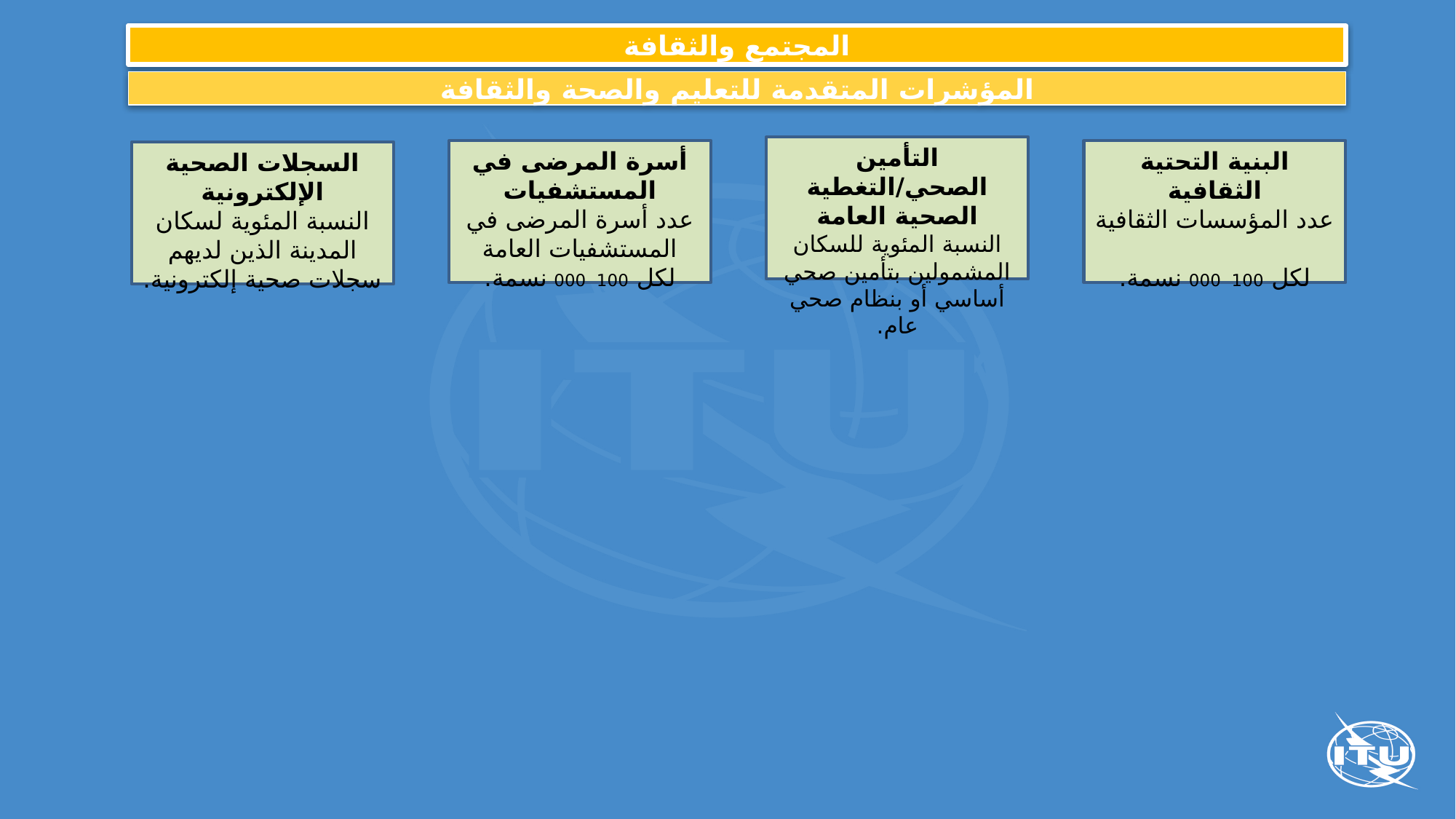

المجتمع والثقافة
المؤشرات المتقدمة للتعليم والصحة والثقافة
التأمين الصحي/التغطية الصحية العامة
النسبة المئوية للسكان المشمولين بتأمين صحي أساسي أو بنظام صحي عام.
أسرة المرضى في المستشفيات
عدد أسرة المرضى في المستشفيات العامة لكل 100  000 نسمة.
البنية التحتية الثقافية
عدد المؤسسات الثقافية
لكل 100  000 نسمة.

السجلات الصحية الإلكترونية
النسبة المئوية لسكان المدينة الذين لديهم سجلات صحية إلكترونية.